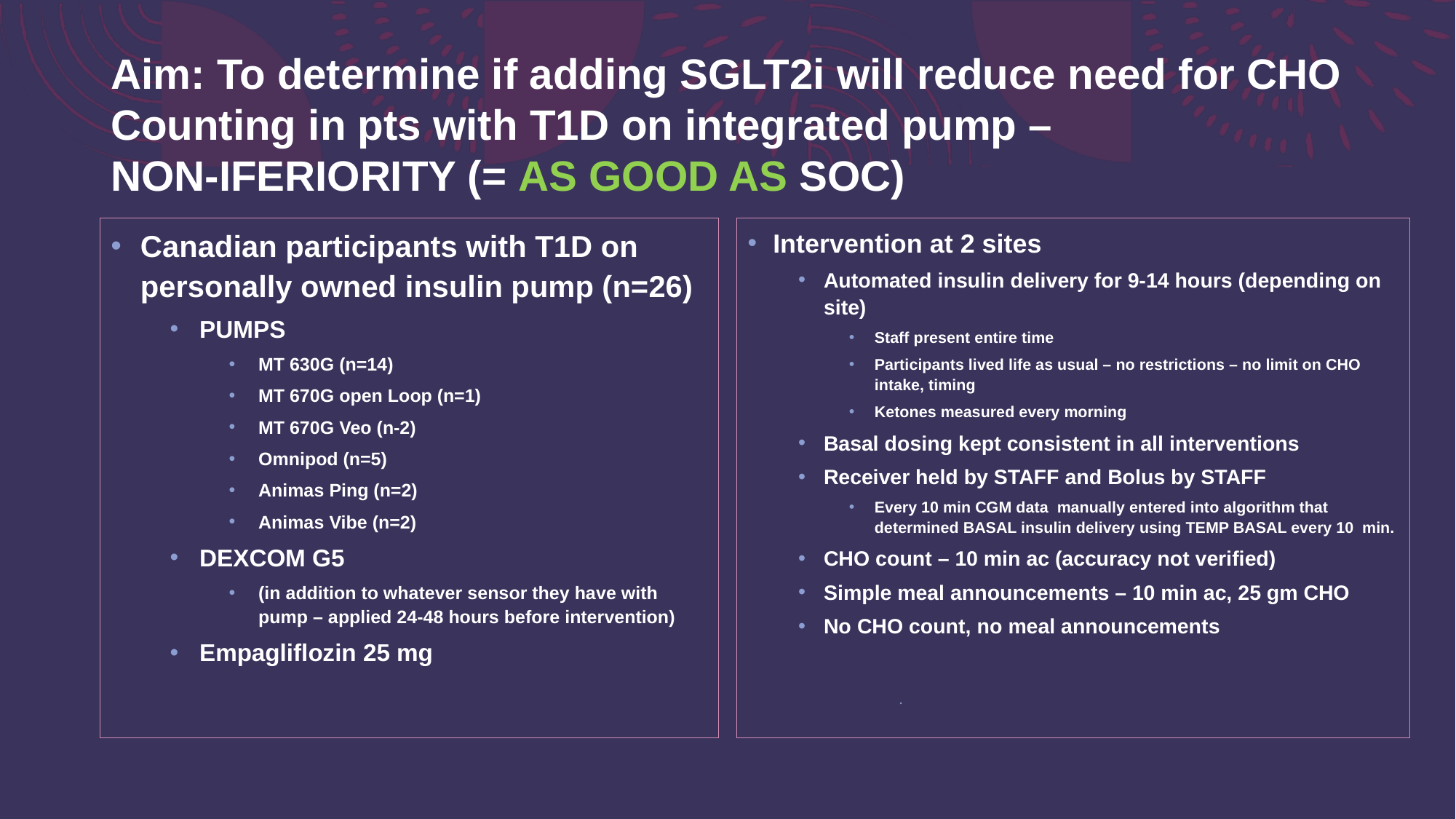

# Aim: To determine if adding SGLT2i will reduce need for CHO Counting in pts with T1D on integrated pump – NON-IFERIORITY (= AS GOOD AS SOC)
Canadian participants with T1D on personally owned insulin pump (n=26)
PUMPS
MT 630G (n=14)
MT 670G open Loop (n=1)
MT 670G Veo (n-2)
Omnipod (n=5)
Animas Ping (n=2)
Animas Vibe (n=2)
DEXCOM G5
(in addition to whatever sensor they have with pump – applied 24-48 hours before intervention)
Empagliflozin 25 mg

Intervention at 2 sites
Automated insulin delivery for 9-14 hours (depending on site)
Staff present entire time
Participants lived life as usual – no restrictions – no limit on CHO intake, timing
Ketones measured every morning
Basal dosing kept consistent in all interventions
Receiver held by STAFF and Bolus by STAFF
Every 10 min CGM data  manually entered into algorithm that determined BASAL insulin delivery using TEMP BASAL every 10  min.
CHO count – 10 min ac (accuracy not verified)
Simple meal announcements – 10 min ac, 25 gm CHO
No CHO count, no meal announcements